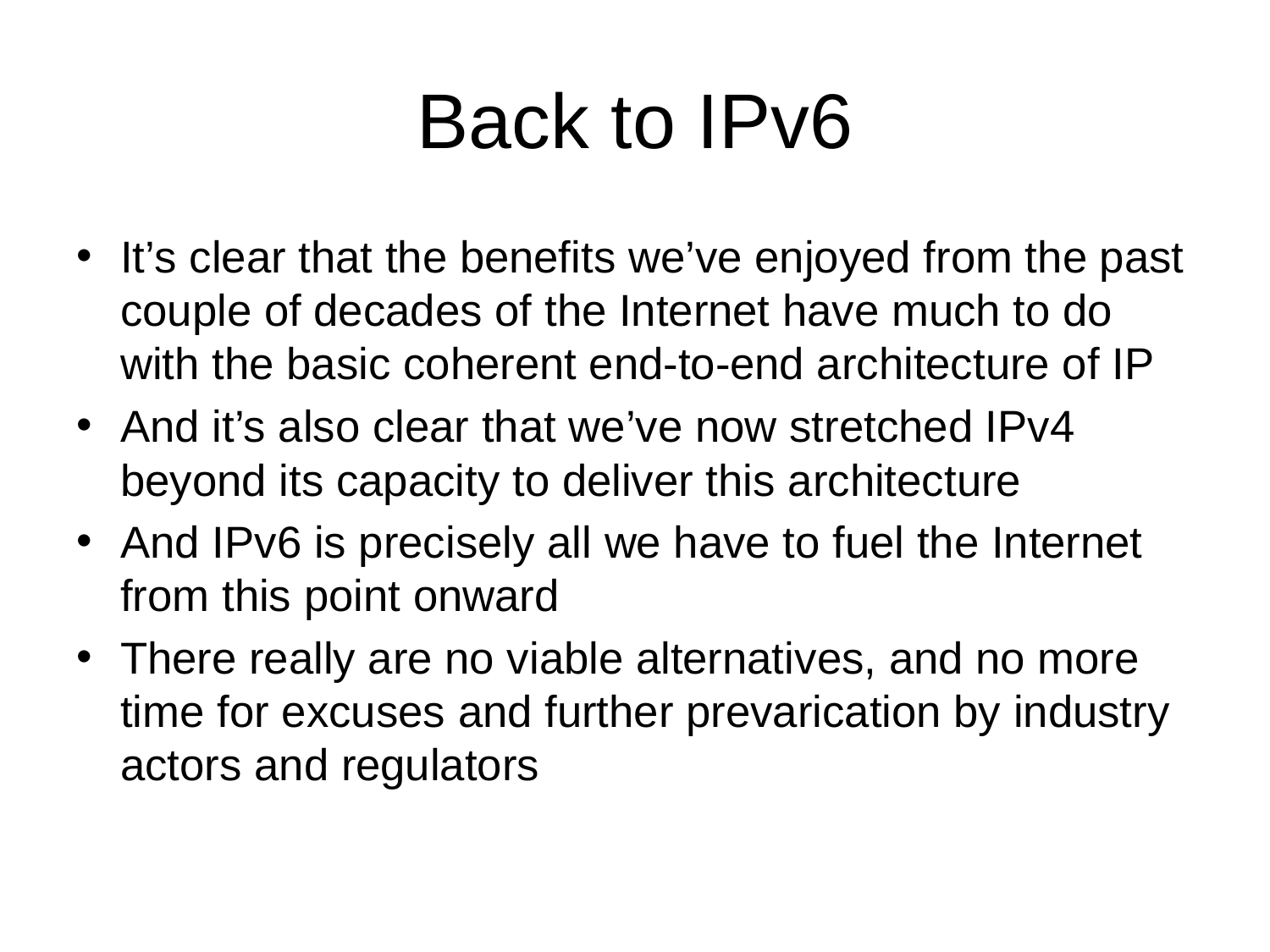

# Back to IPv6
It’s clear that the benefits we’ve enjoyed from the past couple of decades of the Internet have much to do with the basic coherent end-to-end architecture of IP
And it’s also clear that we’ve now stretched IPv4 beyond its capacity to deliver this architecture
And IPv6 is precisely all we have to fuel the Internet from this point onward
There really are no viable alternatives, and no more time for excuses and further prevarication by industry actors and regulators